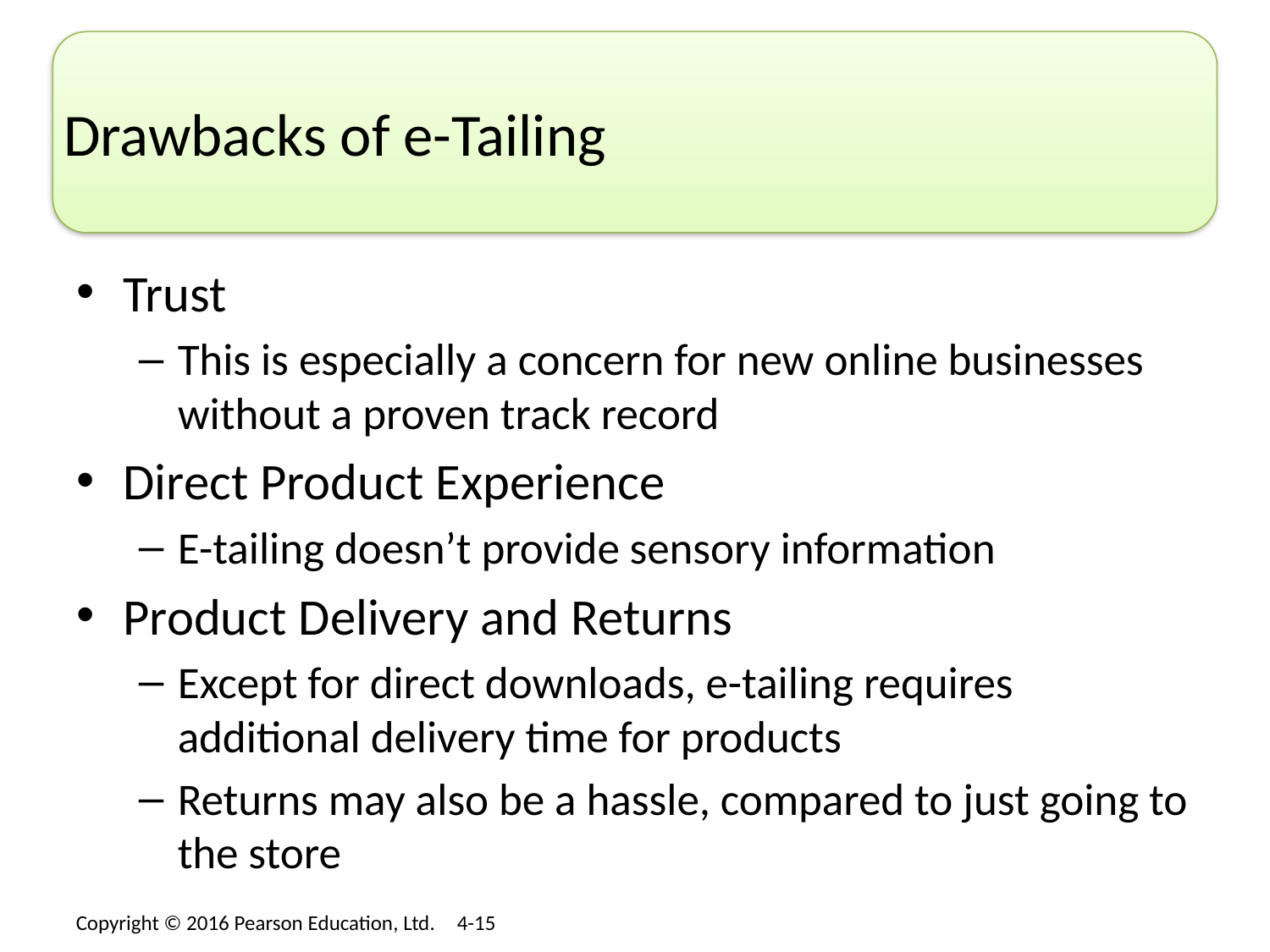

# Drawbacks of e-Tailing
Trust
This is especially a concern for new online businesses without a proven track record
Direct Product Experience
E-tailing doesn’t provide sensory information
Product Delivery and Returns
Except for direct downloads, e-tailing requires additional delivery time for products
Returns may also be a hassle, compared to just going to the store